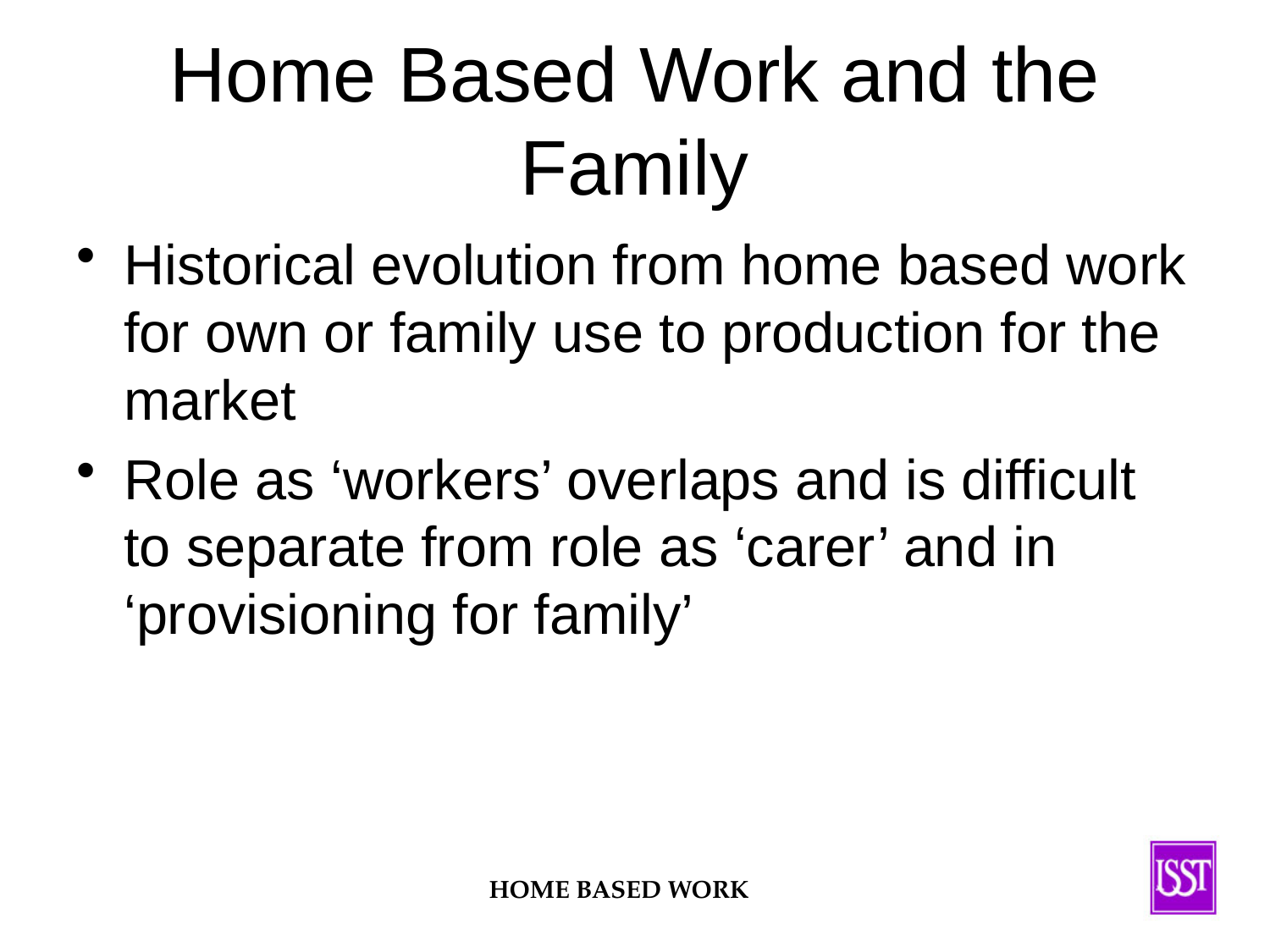

# Home Based Work and the Family
Historical evolution from home based work for own or family use to production for the market
Role as ‘workers’ overlaps and is difficult to separate from role as ‘carer’ and in ‘provisioning for family’

HOME BASED WORK